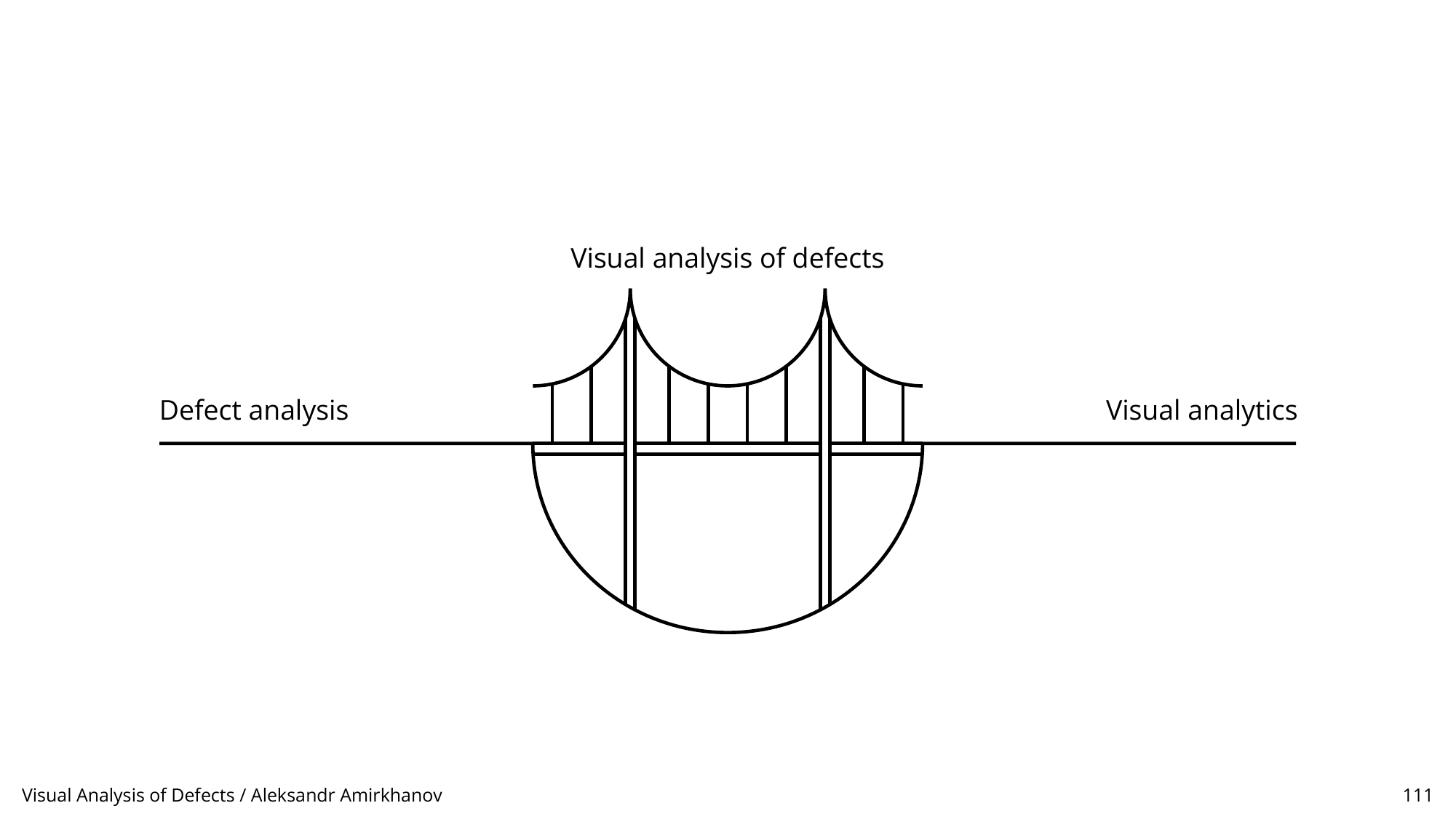

Visual analysis of defects

Defect analysis
Visual analytics

Visual Analysis of Defects / Aleksandr Amirkhanov
111